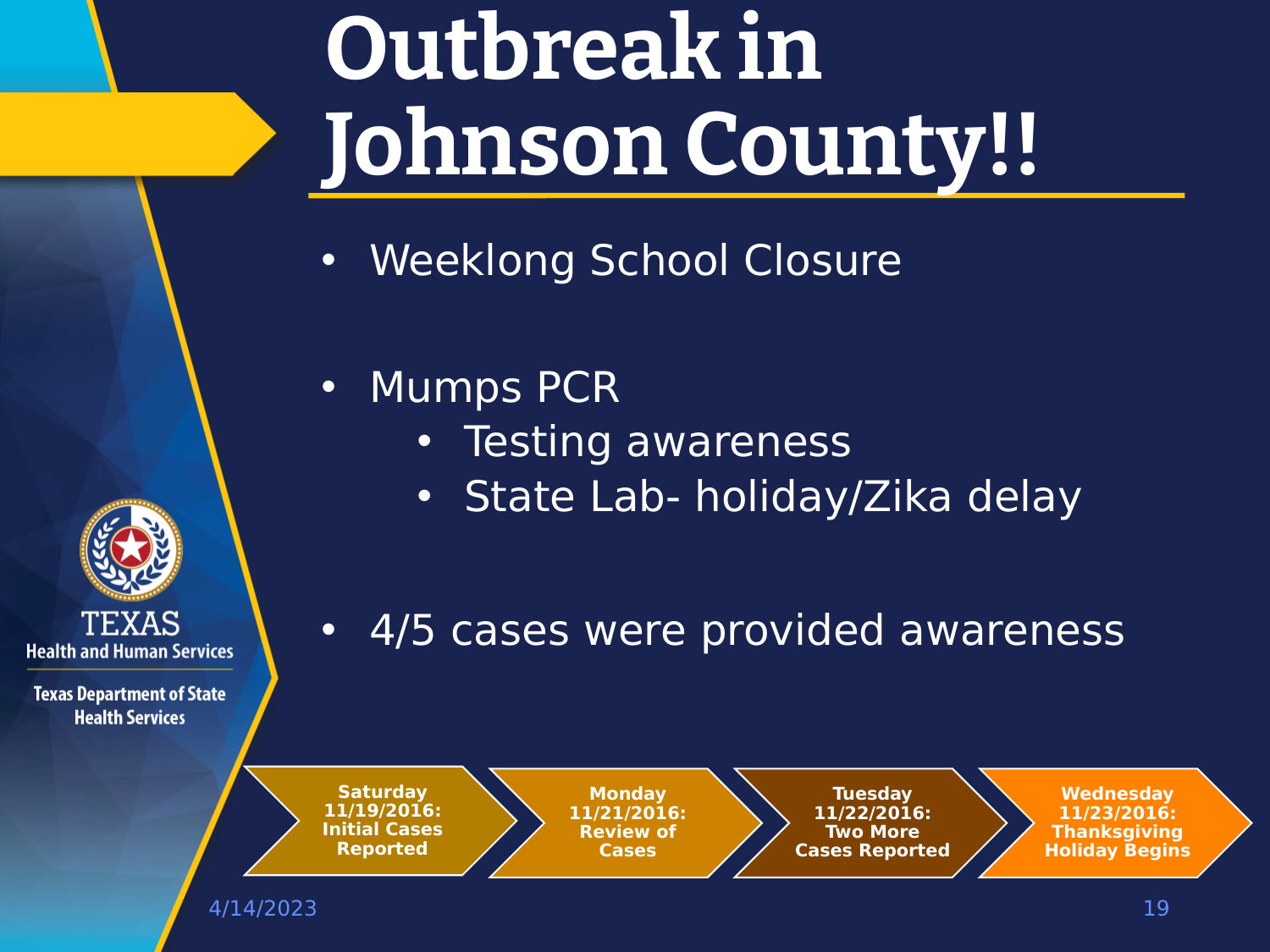

# Outbreak in Johnson County!!
Weeklong School Closure

Mumps PCR
Testing awareness
State Lab- holiday/Zika delay

4/5 cases were provided awareness

Saturday 11/19/2016: Initial Cases Reported
Monday 11/21/2016: Review of Cases
Tuesday 11/22/2016: Two More Cases Reported
Wednesday 11/23/2016: Thanksgiving Holiday Begins
4/14/2023

19